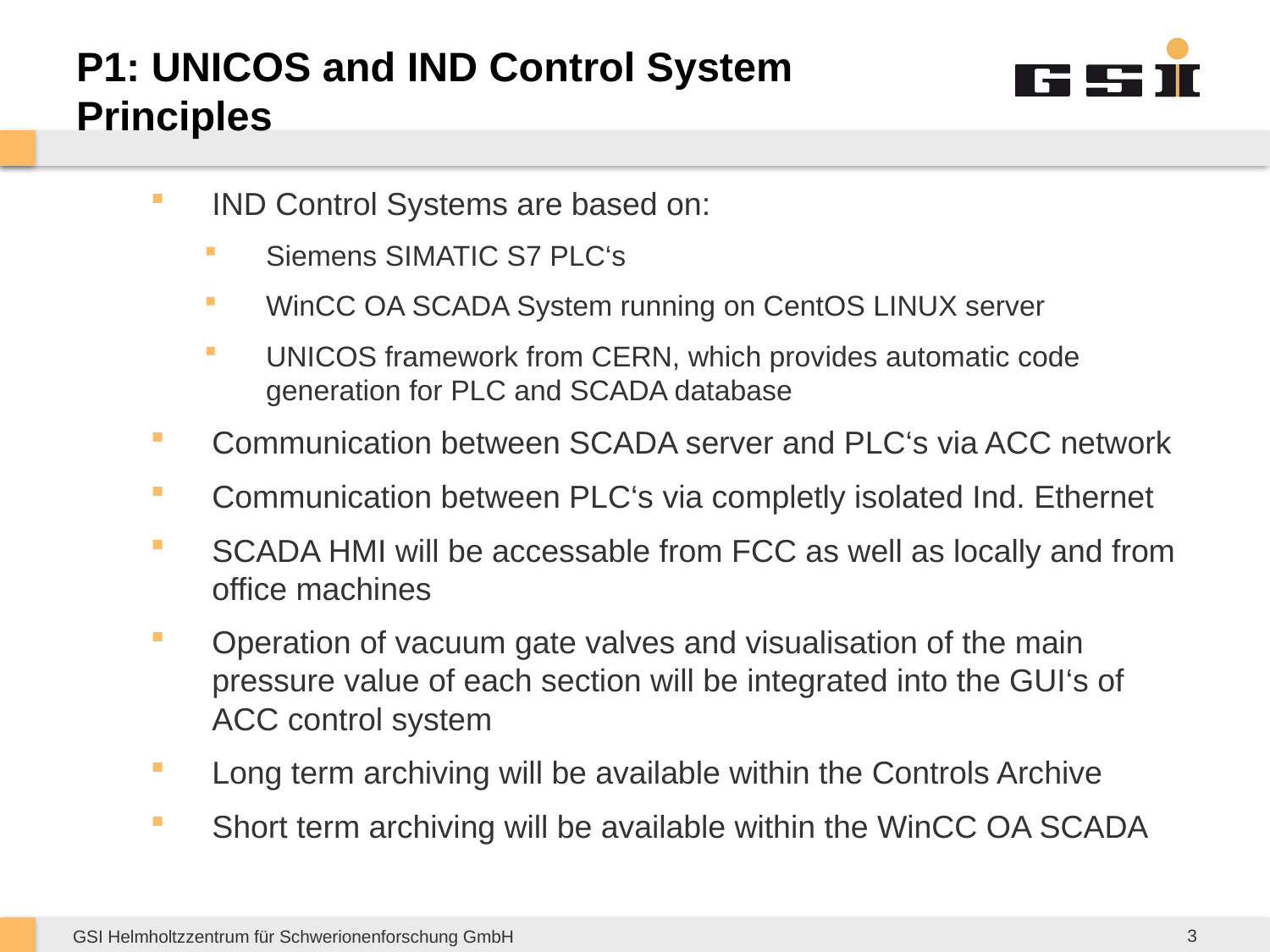

# P1: UNICOS and IND Control System Principles
IND Control Systems are based on:
Siemens SIMATIC S7 PLC‘s
WinCC OA SCADA System running on CentOS LINUX server
UNICOS framework from CERN, which provides automatic code generation for PLC and SCADA database
Communication between SCADA server and PLC‘s via ACC network
Communication between PLC‘s via completly isolated Ind. Ethernet
SCADA HMI will be accessable from FCC as well as locally and from office machines
Operation of vacuum gate valves and visualisation of the main pressure value of each section will be integrated into the GUI‘s of ACC control system
Long term archiving will be available within the Controls Archive
Short term archiving will be available within the WinCC OA SCADA

3